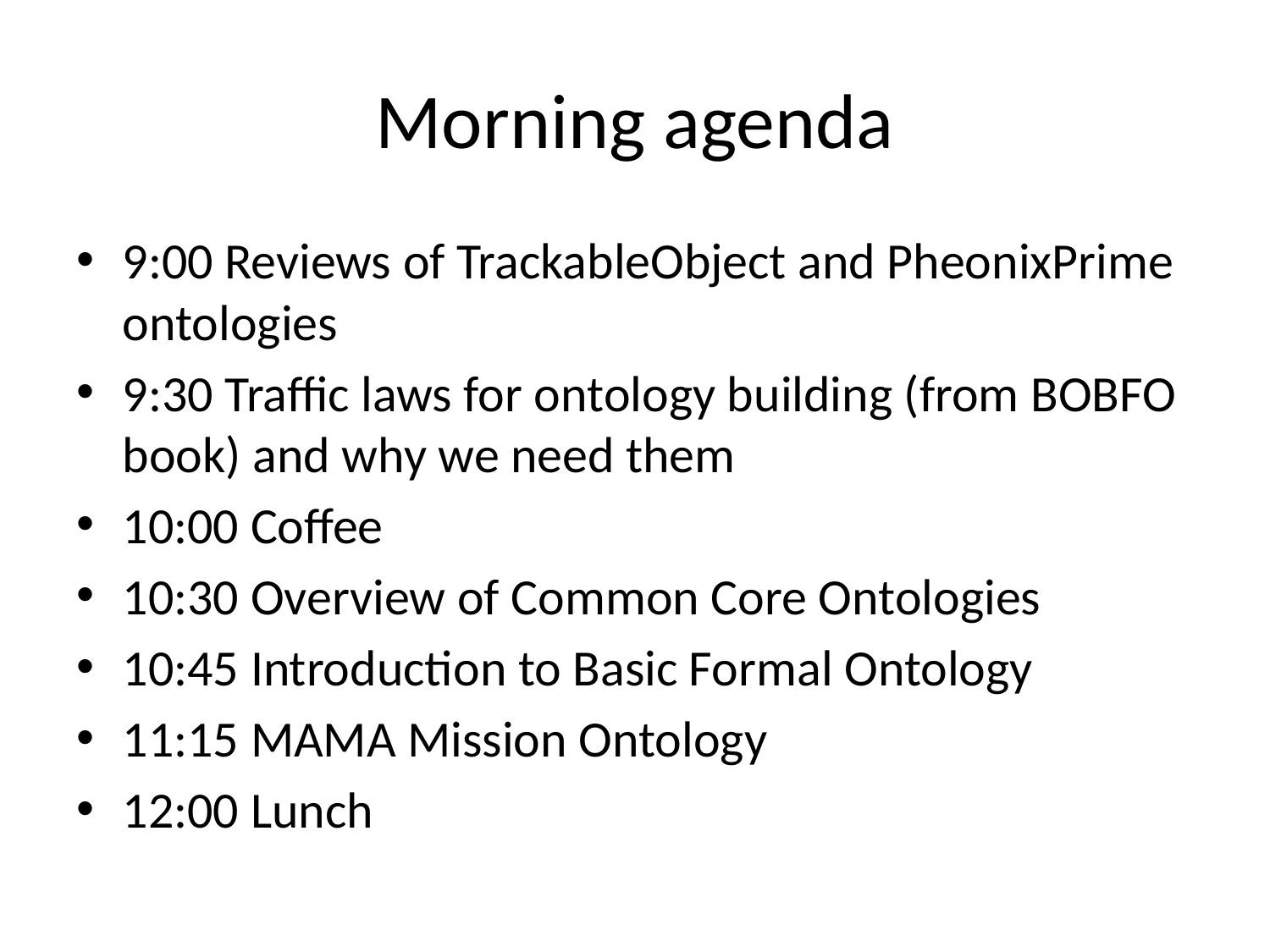

# Morning agenda
9:00 Reviews of TrackableObject and PheonixPrime ontologies
9:30 Traffic laws for ontology building (from BOBFO book) and why we need them
10:00 Coffee
10:30 Overview of Common Core Ontologies
10:45 Introduction to Basic Formal Ontology
11:15 MAMA Mission Ontology
12:00 Lunch